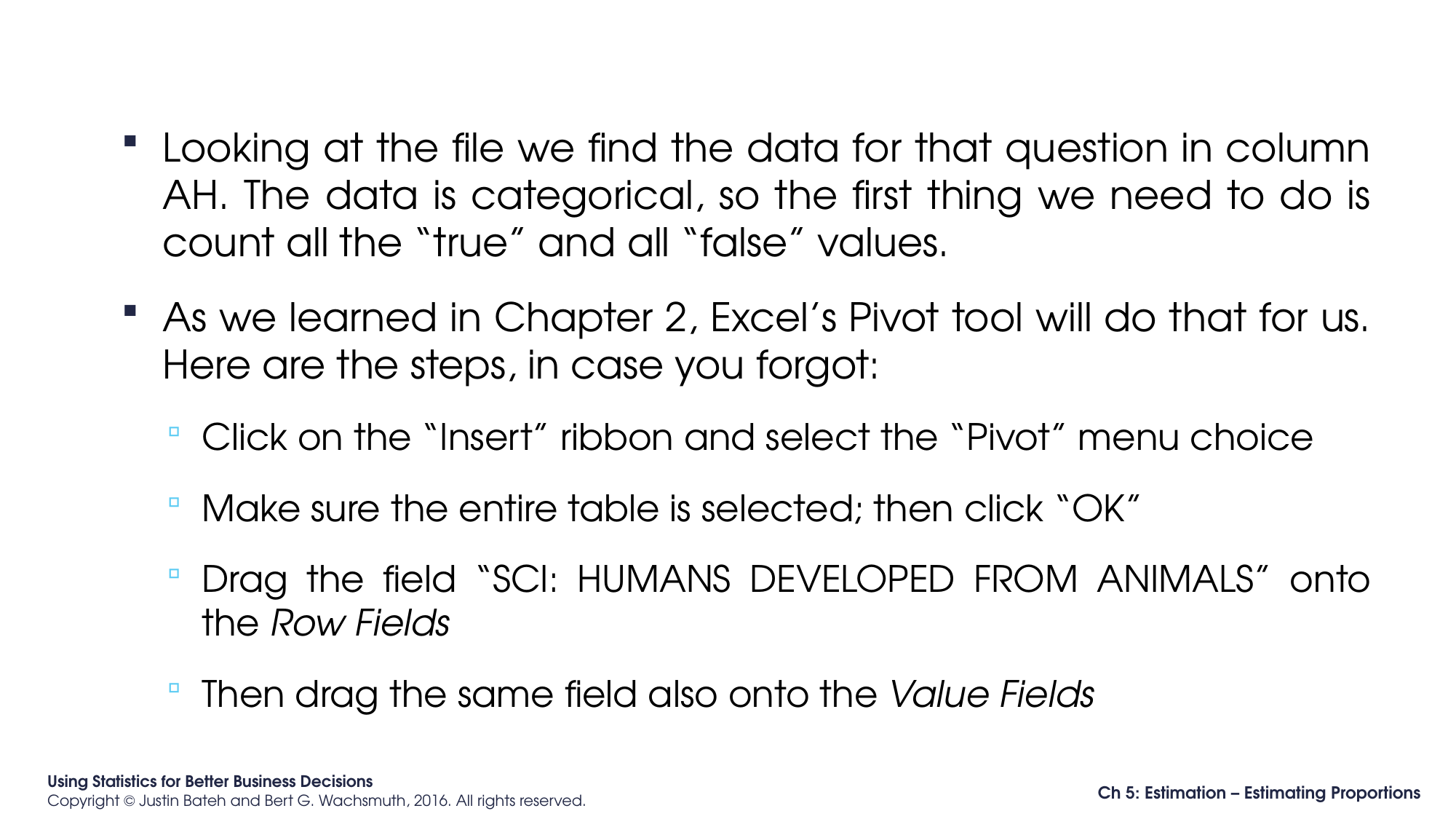

Looking at the file we find the data for that question in column AH. The data is categorical, so the first thing we need to do is count all the “true” and all “false” values.
As we learned in Chapter 2, Excel’s Pivot tool will do that for us. Here are the steps, in case you forgot:
Click on the “Insert” ribbon and select the “Pivot” menu choice
Make sure the entire table is selected; then click “OK”
Drag the field “SCI: HUMANS DEVELOPED FROM ANIMALS” onto the Row Fields
Then drag the same field also onto the Value Fields

Ch 5: Estimation – Estimating Proportions